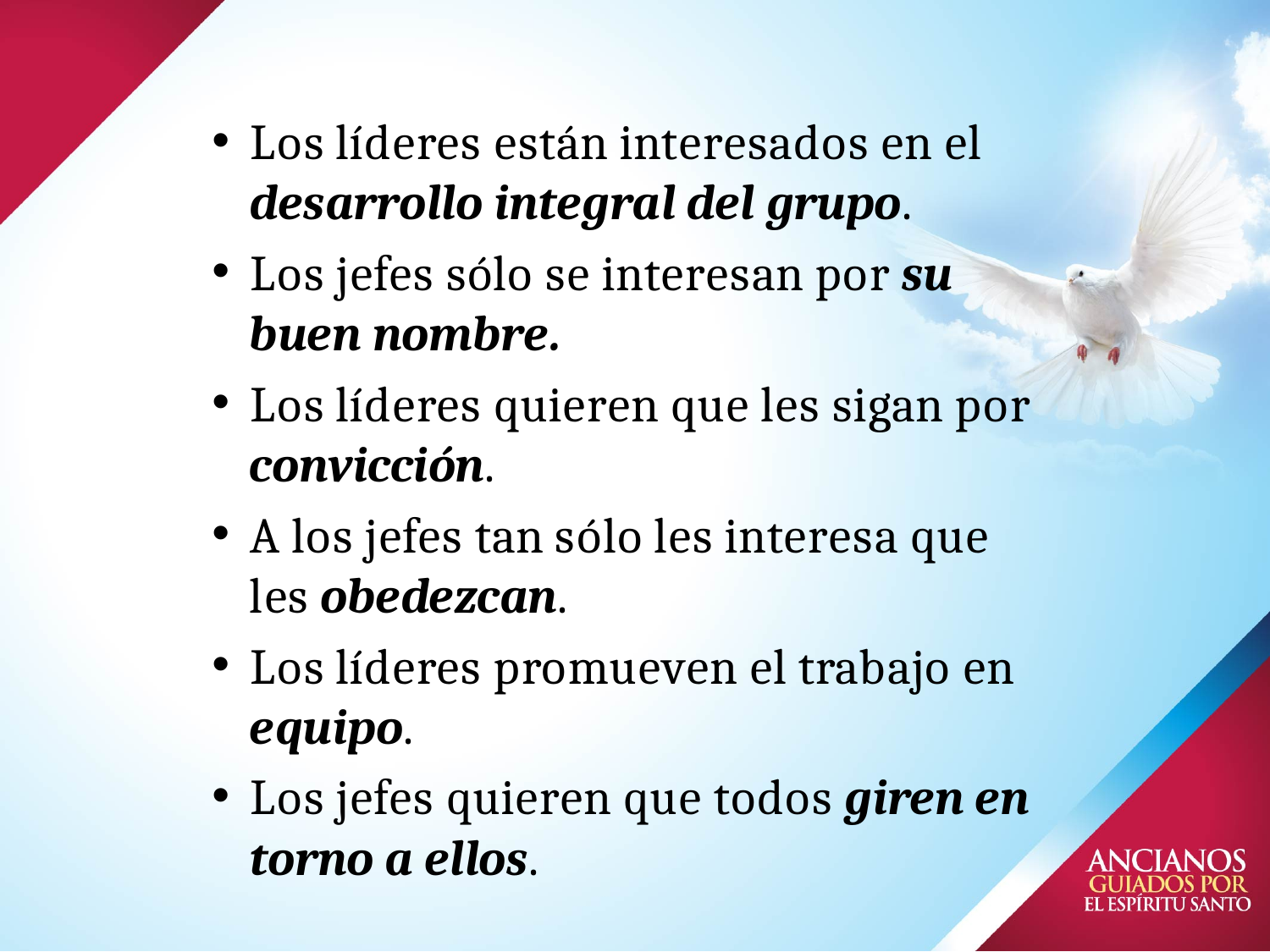

# Los líderes están interesados en el desarrollo integral del grupo.
Los jefes sólo se interesan por su buen nombre.
Los líderes quieren que les sigan por convicción.
A los jefes tan sólo les interesa que les obedezcan.
Los líderes promueven el trabajo en equipo.
Los jefes quieren que todos giren en torno a ellos.